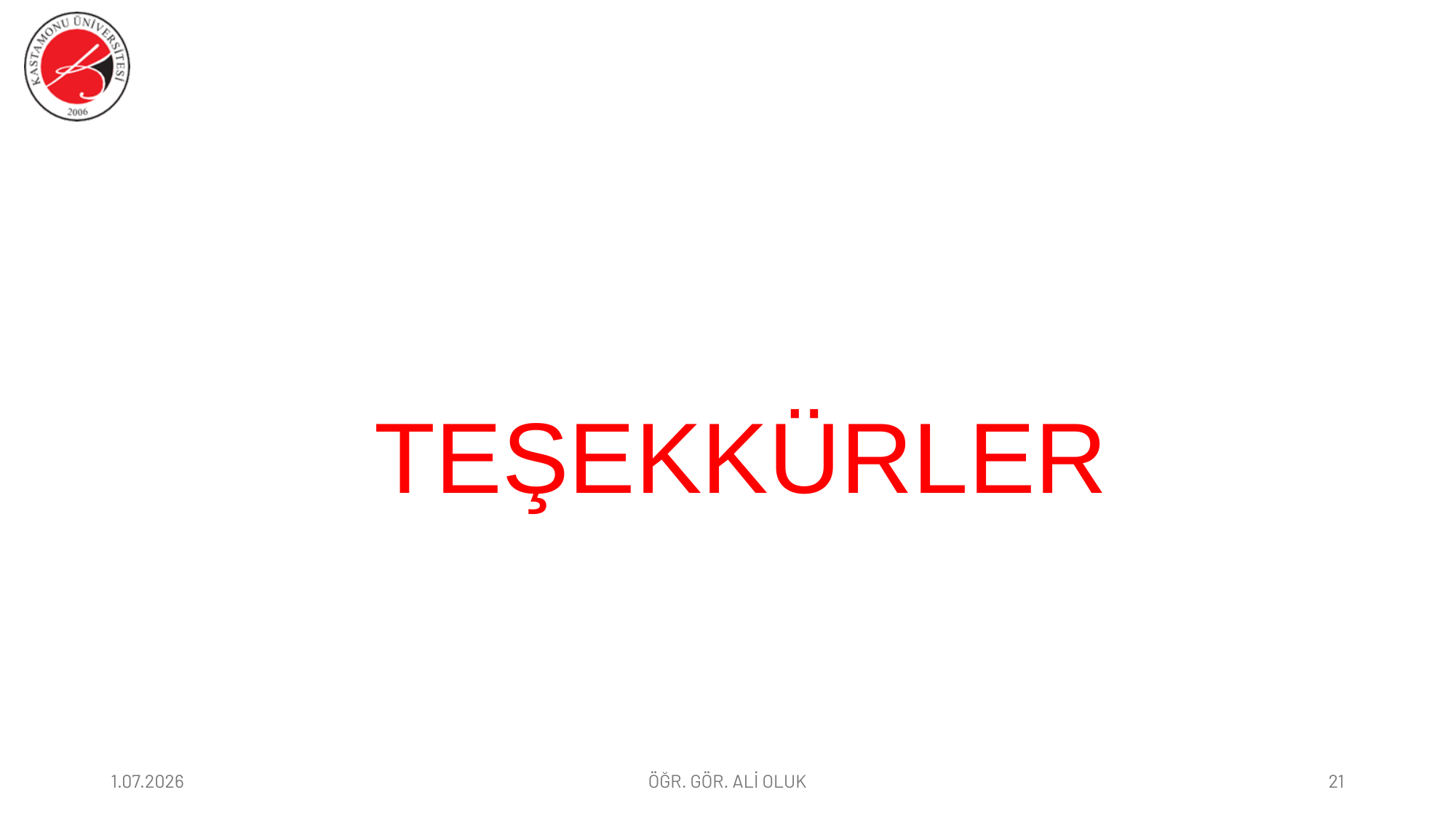

TEŞEKKÜRLER
1.07.2026
ÖĞR. GÖR. ALİ OLUK
21